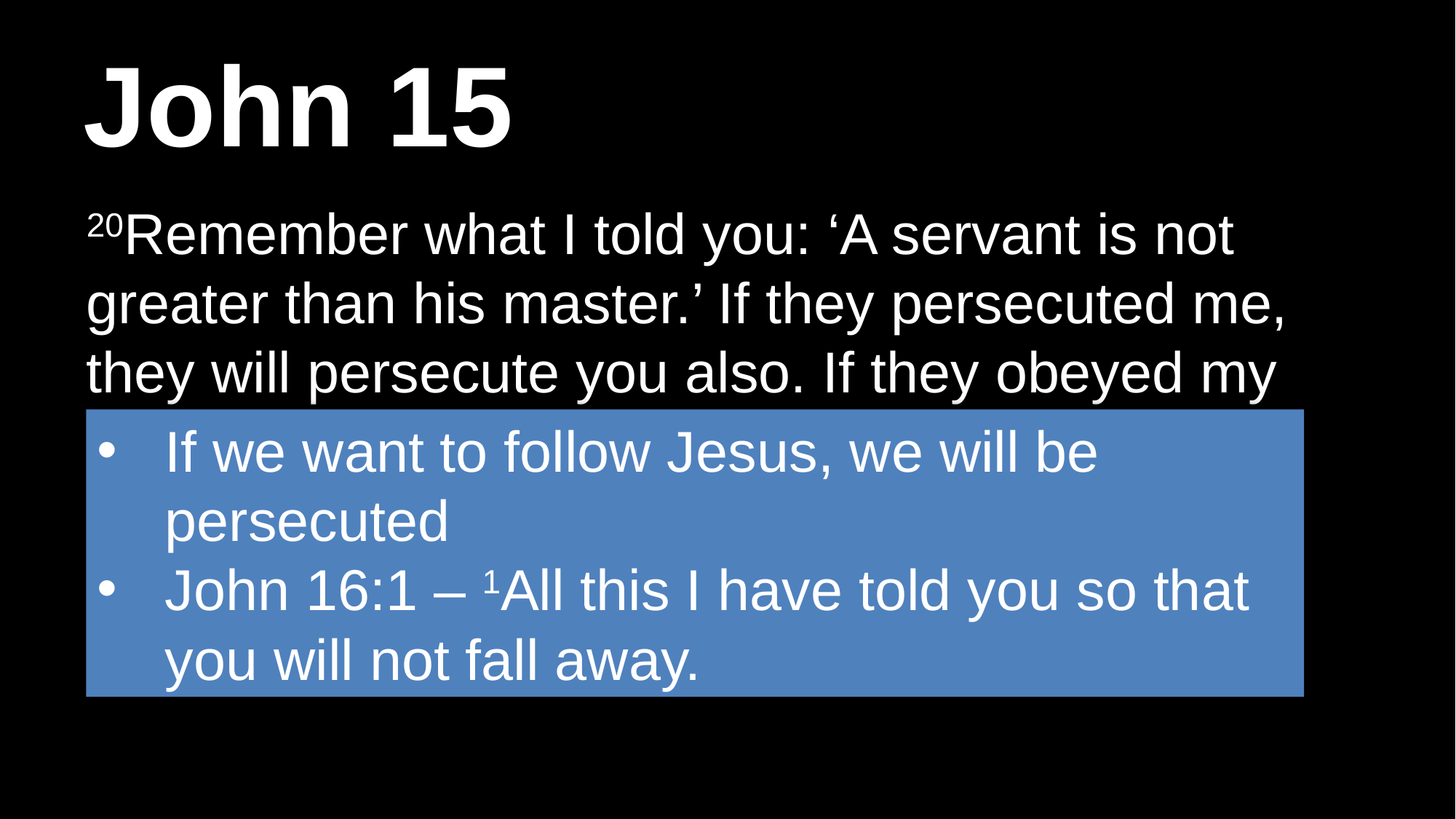

# John 15
20Remember what I told you: ‘A servant is not greater than his master.’ If they persecuted me, they will persecute you also. If they obeyed my teaching, they will obey yours also.
If we want to follow Jesus, we will be persecuted
John 16:1 – 1All this I have told you so that you will not fall away.